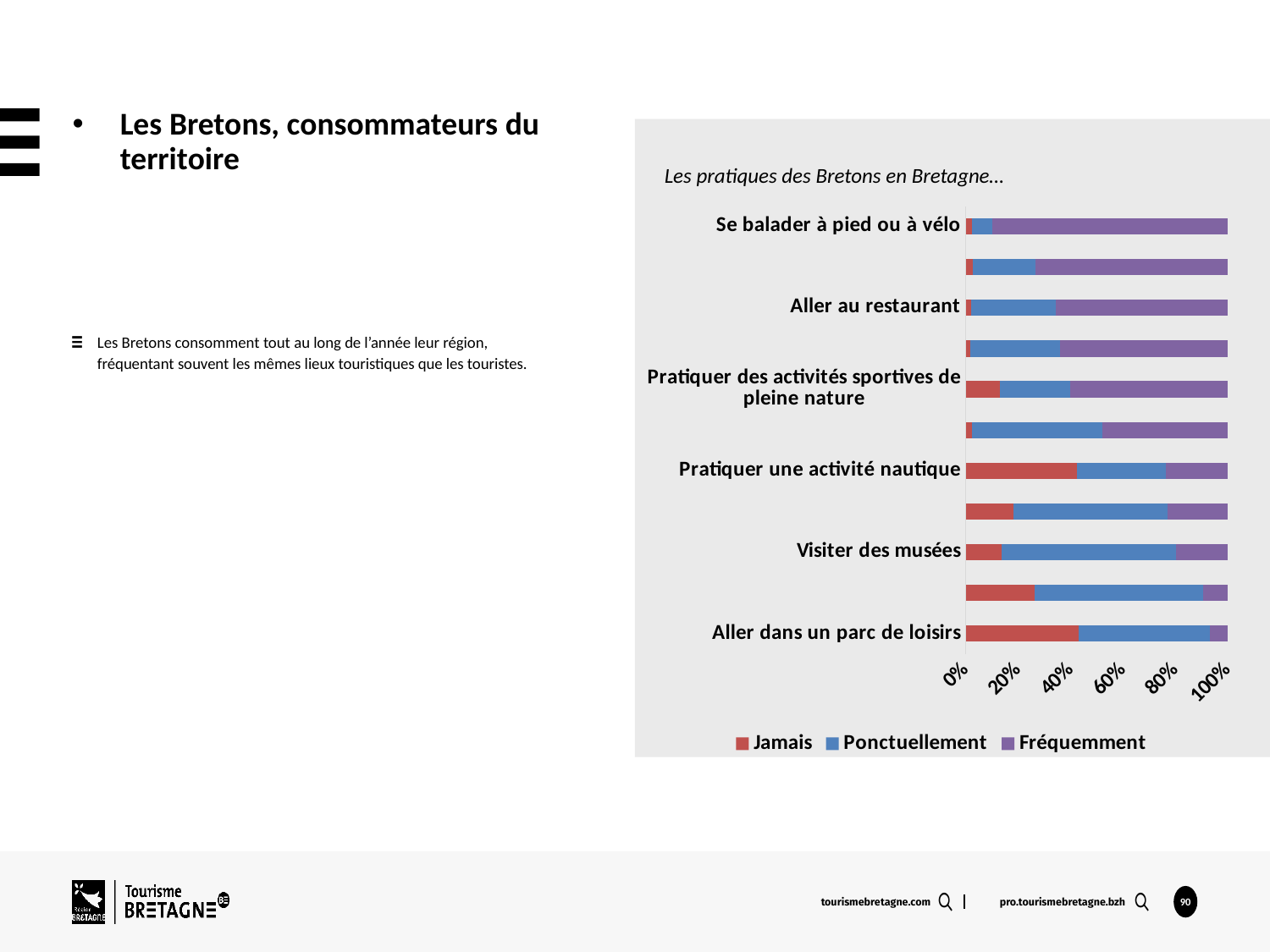

Les Bretons, consommateurs du territoire

Les pratiques des Bretons en Bretagne…

### Chart

| Category | Jamais | Ponctuellement | Fréquemment |
|---|---|---|---|
| Aller dans un parc de loisirs | 43.0175237818658 | 49.950128664955464 | 7.032347553178823 |
| Fréquenter des festivals | 26.330639582328192 | 64.1979831423486 | 9.47137727532327 |
| Visiter des musées | 13.698085567784954 | 66.62606818312561 | 19.67584624908953 |
| Aller au spectacle (théâtre, danse…) | 18.20768801278828 | 58.704147653571034 | 23.088164333640794 |
| Pratiquer une activité nautique | 42.34913260378282 | 34.114822644292296 | 23.536044751925004 |
| Visiter des sites patrimoniaux, des monuments | 2.381003524892856 | 49.745262965951184 | 47.87373350915604 |
| Pratiquer des activités sportives de pleine nature | 13.047673356896144 | 26.815688726763934 | 60.136637916340106 |
| Découvrir des villes, des villages | 1.7106390721180254 | 34.28969224373978 | 63.99966868414229 |
| Aller au restaurant | 2.0563231534041946 | 32.35219948206096 | 65.59147736453495 |
| Aller à la plage | 2.5618696332672686 | 24.07451242594707 | 73.36361794078587 |
| Se balader à pied ou à vélo | 2.4867463853856595 | 7.5695091800854035 | 89.94374443452918 |
Les Bretons consomment tout au long de l’année leur région, fréquentant souvent les mêmes lieux touristiques que les touristes.